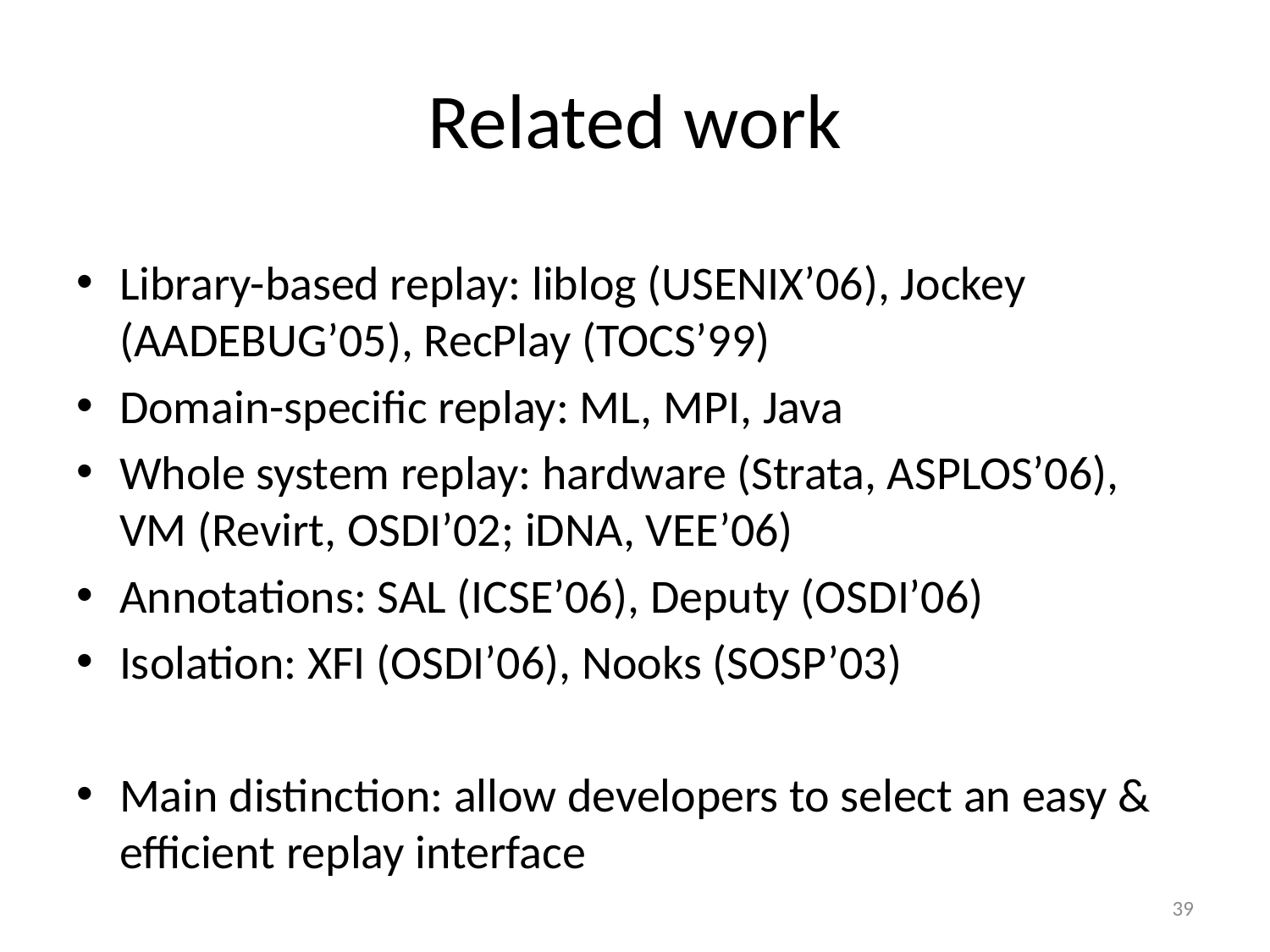

# Related work
Library-based replay: liblog (USENIX’06), Jockey (AADEBUG’05), RecPlay (TOCS’99)
Domain-specific replay: ML, MPI, Java
Whole system replay: hardware (Strata, ASPLOS’06), VM (Revirt, OSDI’02; iDNA, VEE’06)
Annotations: SAL (ICSE’06), Deputy (OSDI’06)
Isolation: XFI (OSDI’06), Nooks (SOSP’03)

Main distinction: allow developers to select an easy & efficient replay interface
39